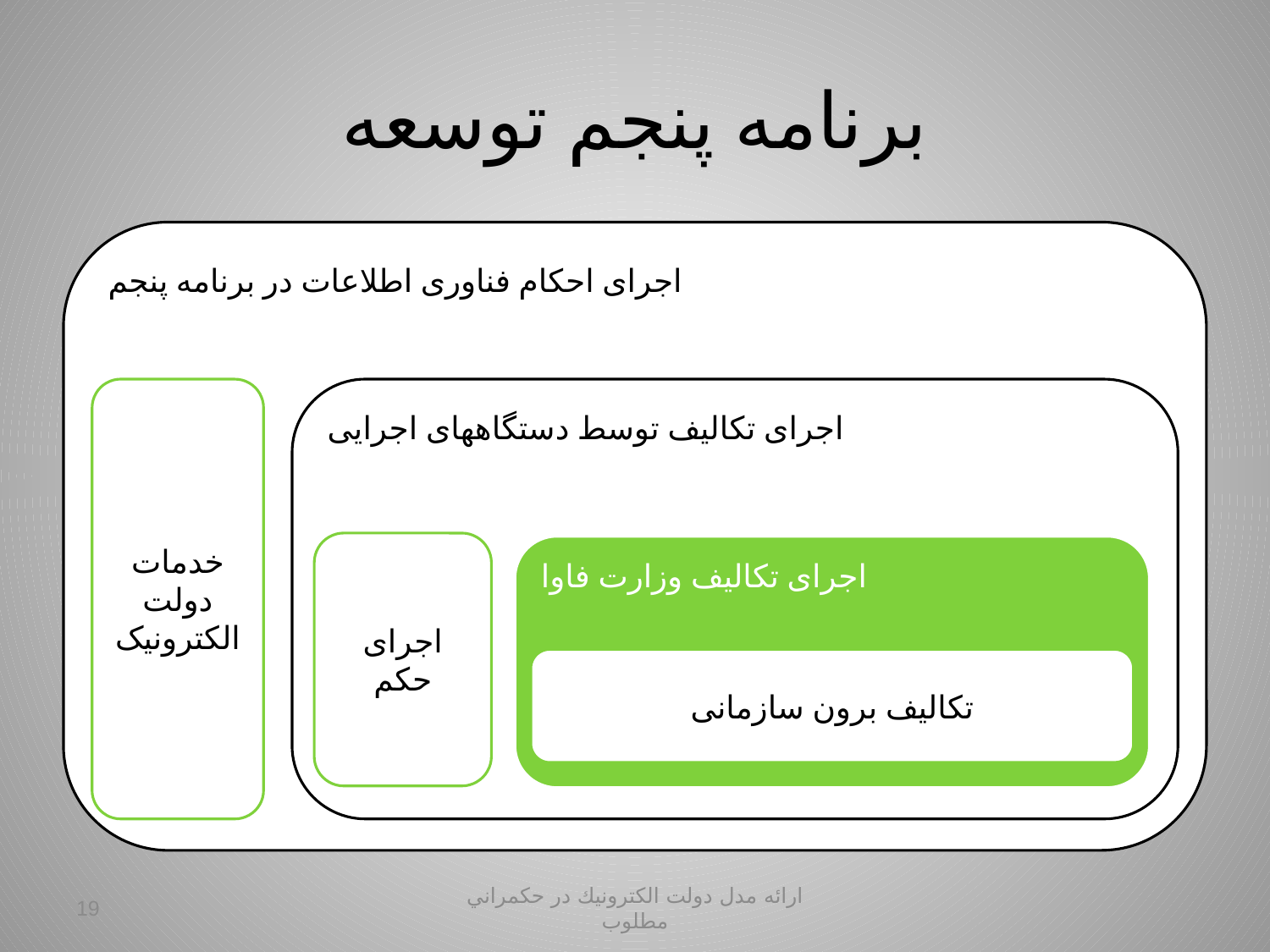

# برنامه پنجم توسعه
خدمات دولت الکترونیک
اجرای تکالیف توسط دستگاههای اجرایی
اجرای تکالیف وزارت فاوا
تکالیف برون سازمانی
اجرای حکم
19
ارائه مدل دولت الكترونيك در حكمراني مطلوب